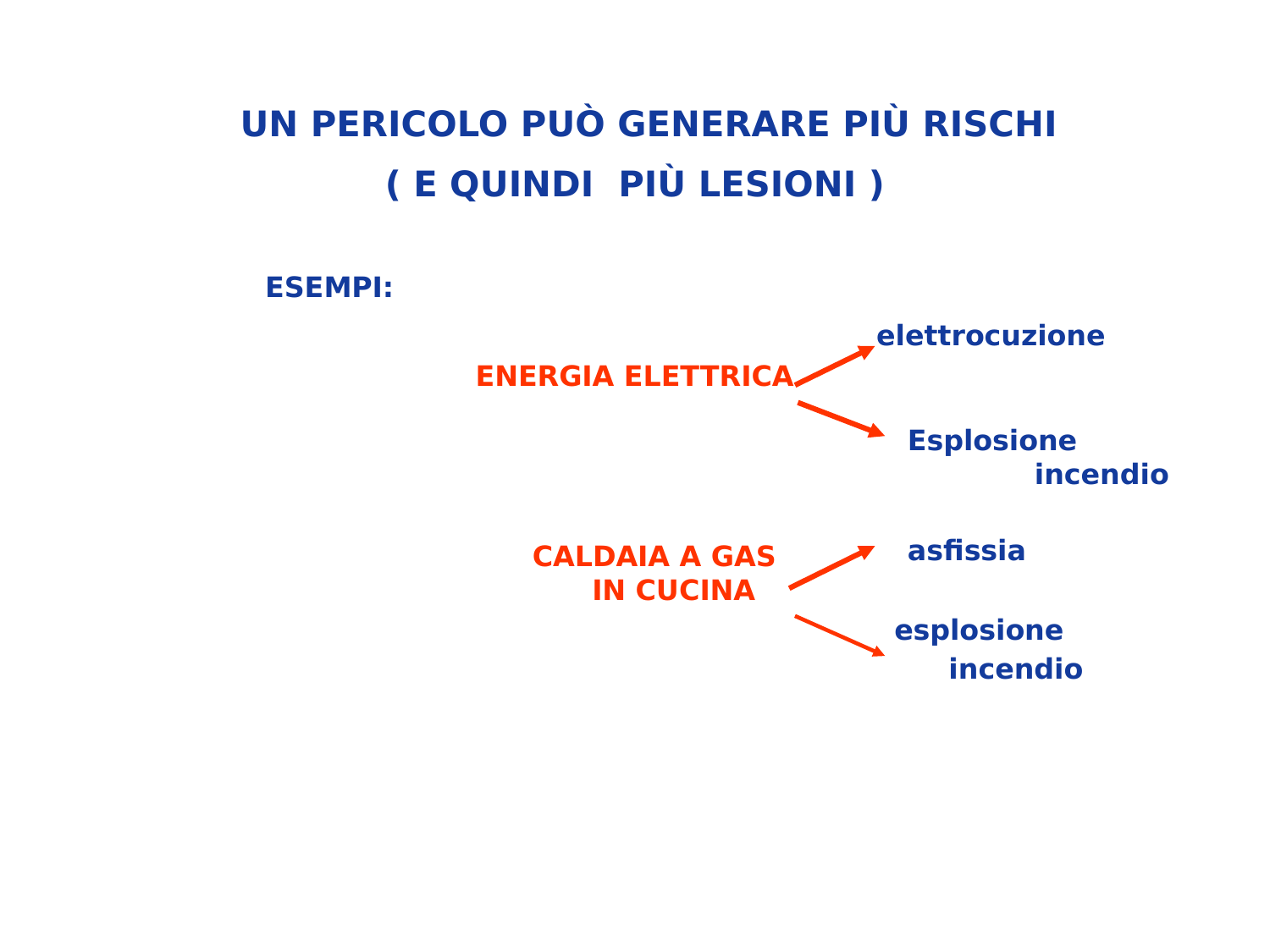

UN PERICOLO PUÒ GENERARE PIÙ RISCHI
( E QUINDI  PIÙ LESIONI )
		ESEMPI:
				                       elettrocuzione
ENERGIA ELETTRICA

    CALDAIA A GAS
        IN CUCINA
					      esplosione
						incendio

Esplosione
	incendio
asfissia